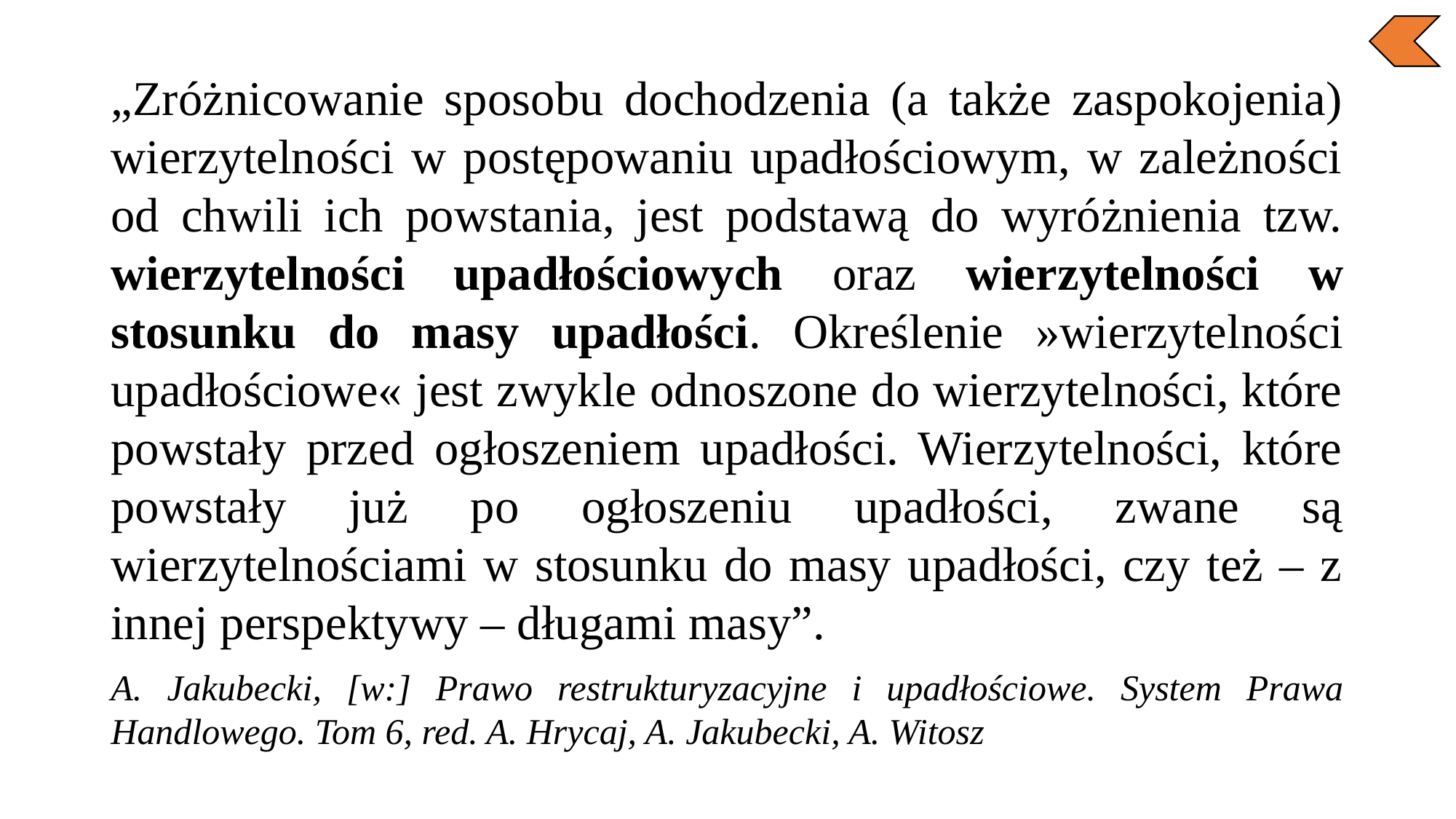

„Zróżnicowanie sposobu dochodzenia (a także zaspokojenia) wierzytelności w postępowaniu upadłościowym, w zależności od chwili ich powstania, jest podstawą do wyróżnienia tzw. wierzytelności upadłościowych oraz wierzytelności w stosunku do masy upadłości. Określenie »wierzytelności upadłościowe« jest zwykle odnoszone do wierzytelności, które powstały przed ogłoszeniem upadłości. Wierzytelności, które powstały już po ogłoszeniu upadłości, zwane są wierzytelnościami w stosunku do masy upadłości, czy też – z innej perspektywy – długami masy”.
A. Jakubecki, [w:] Prawo restrukturyzacyjne i upadłościowe. System Prawa Handlowego. Tom 6, red. A. Hrycaj, A. Jakubecki, A. Witosz